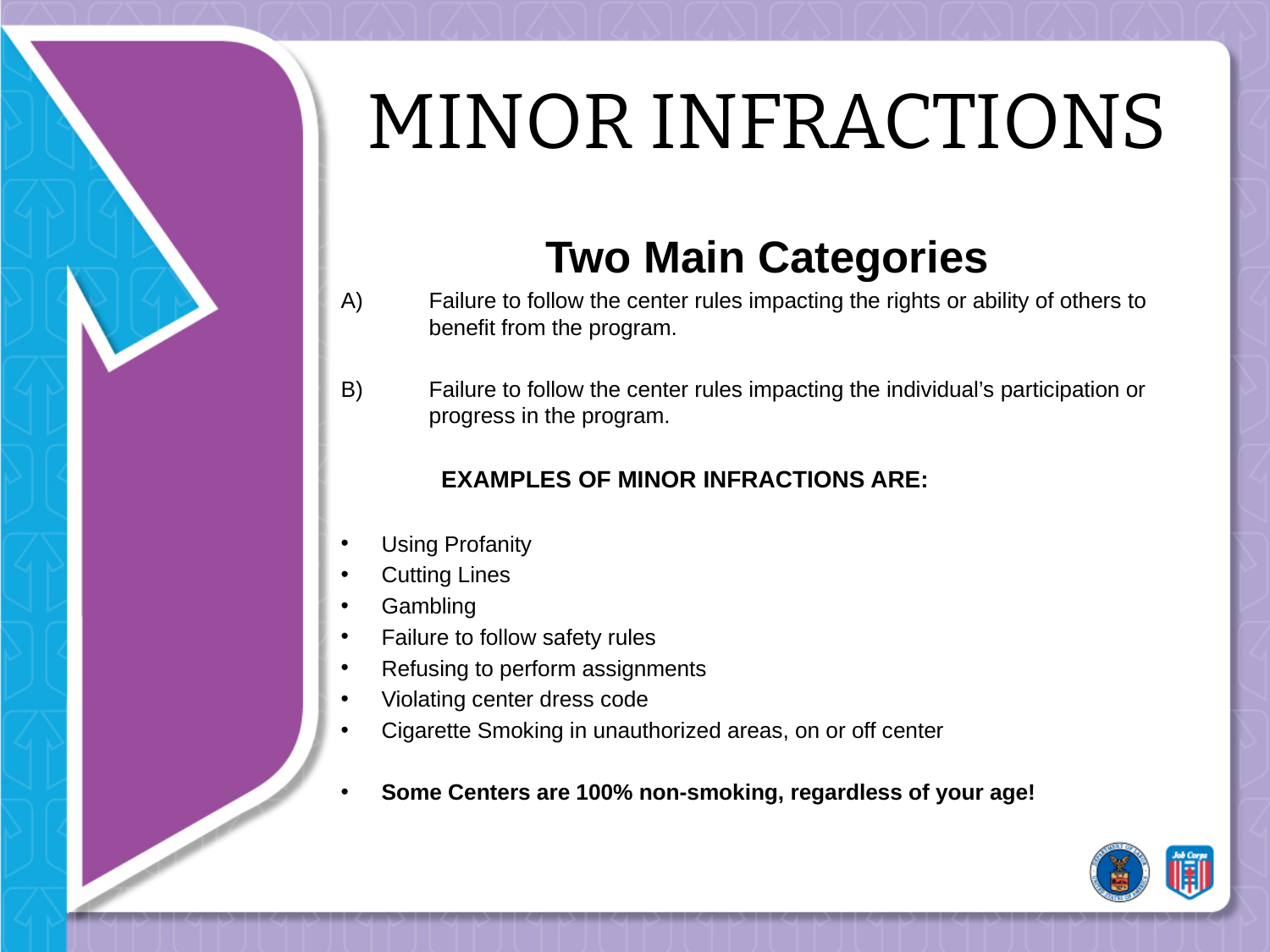

# MINOR INFRACTIONS
Two Main Categories
Failure to follow the center rules impacting the rights or ability of others to benefit from the program.

Failure to follow the center rules impacting the individual’s participation or progress in the program.

 	EXAMPLES OF MINOR INFRACTIONS ARE:

Using Profanity
Cutting Lines
Gambling
Failure to follow safety rules
Refusing to perform assignments
Violating center dress code
Cigarette Smoking in unauthorized areas, on or off center

Some Centers are 100% non-smoking, regardless of your age!